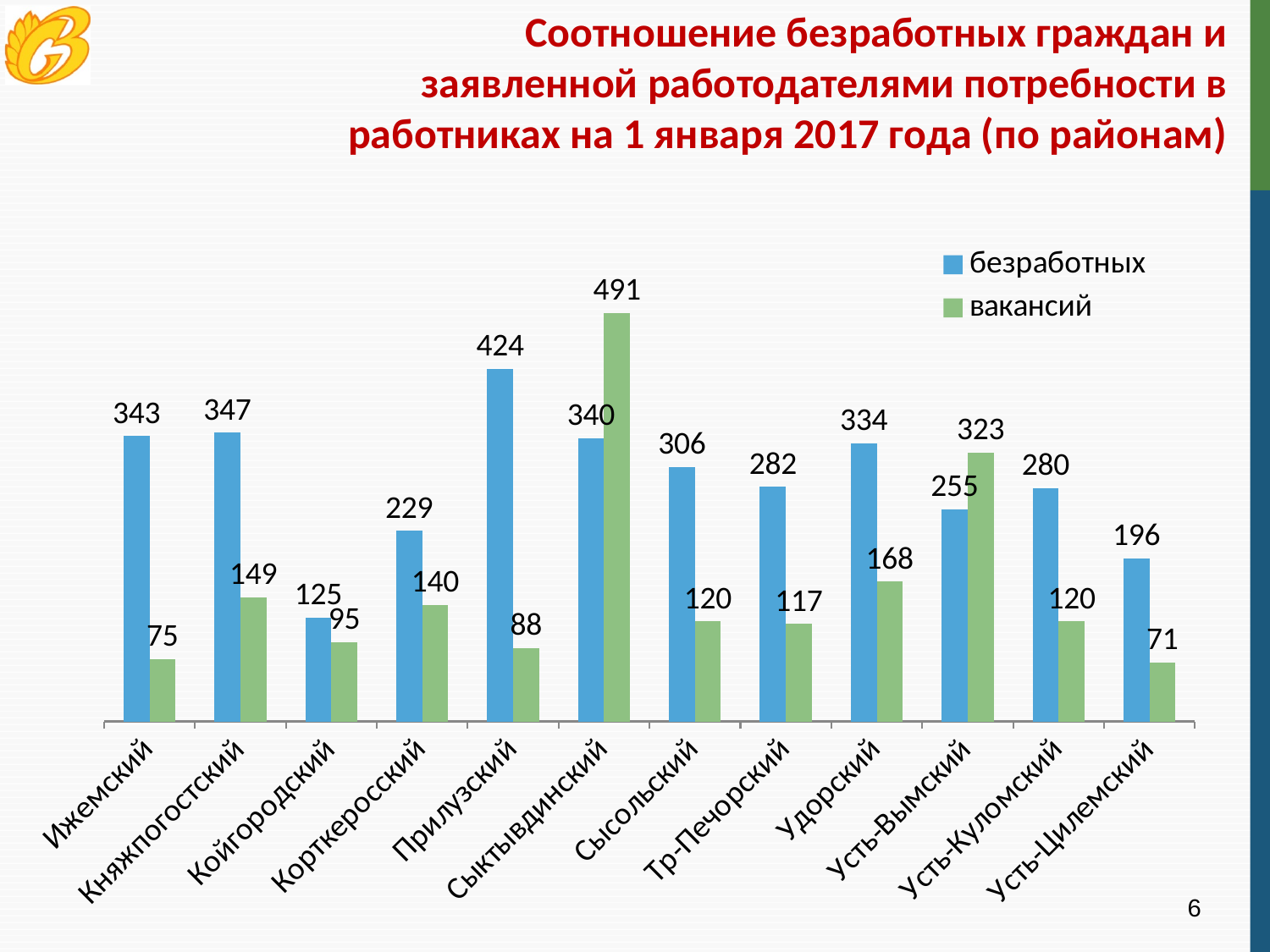

Соотношение безработных граждан и заявленной работодателями потребности в работниках на 1 января 2017 года (по районам)

### Chart

| Category | безработных | вакансий |
|---|---|---|
| Ижемский | 343.0 | 75.0 |
| Княжпогостский | 347.0 | 149.0 |
| Койгородский | 125.0 | 95.0 |
| Корткеросский | 229.0 | 140.0 |
| Прилузский | 424.0 | 88.0 |
| Сыктывдинский | 340.0 | 491.0 |
| Сысольский | 306.0 | 120.0 |
| Тр-Печорский | 282.0 | 117.0 |
| Удорский | 334.0 | 168.0 |
| Усть-Вымский | 255.0 | 323.0 |
| Усть-Куломский | 280.0 | 120.0 |
| Усть-Цилемский | 196.0 | 71.0 |
6